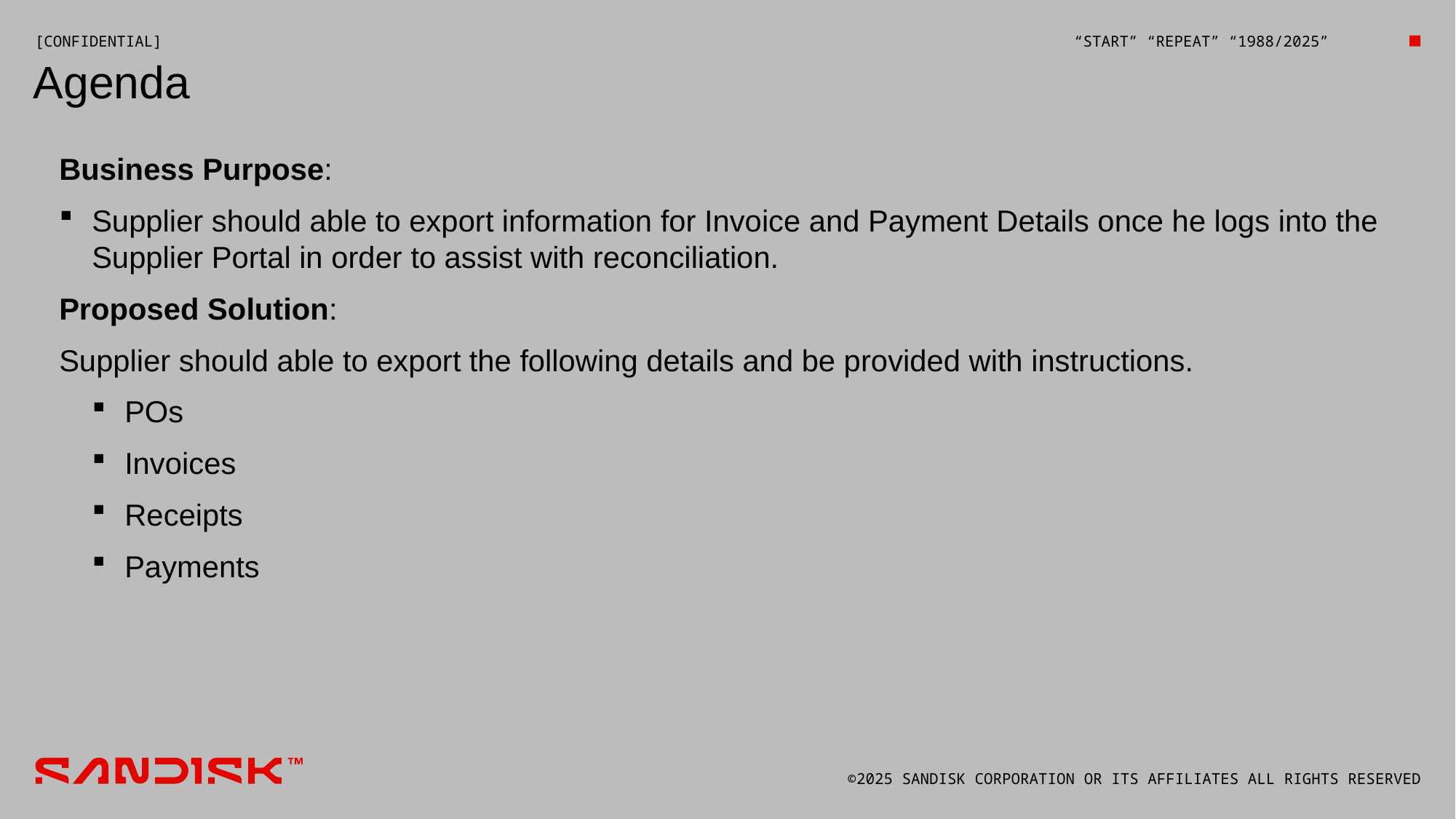

Agenda
Business Purpose:
Supplier should able to export information for Invoice and Payment Details once he logs into the Supplier Portal in order to assist with reconciliation.
Proposed Solution:
Supplier should able to export the following details and be provided with instructions.
POs
Invoices
Receipts
Payments